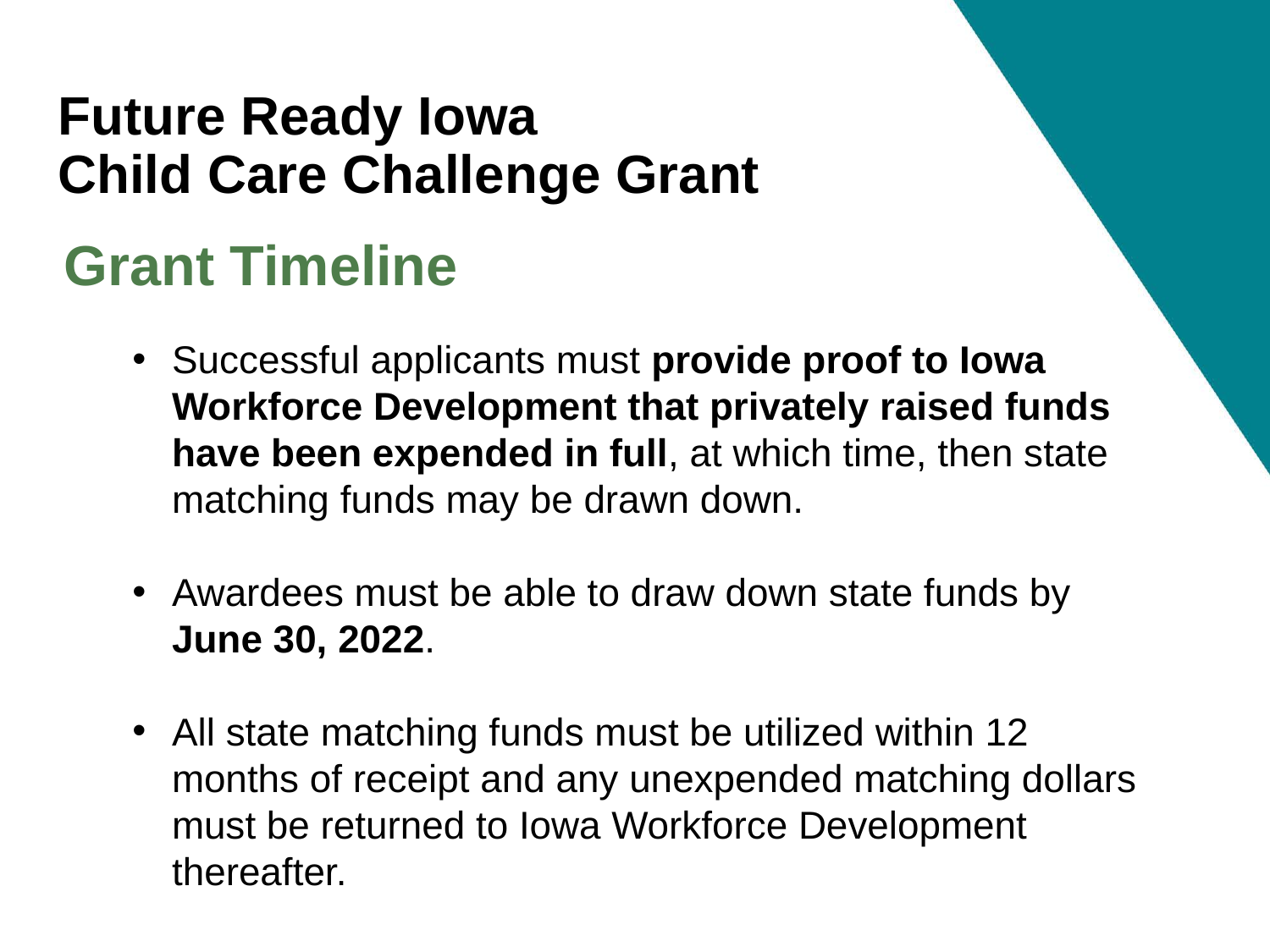

Future Ready Iowa
Child Care Challenge Grant
Grant Timeline
Successful applicants must provide proof to Iowa Workforce Development that privately raised funds have been expended in full, at which time, then state matching funds may be drawn down.

Awardees must be able to draw down state funds by June 30, 2022.

All state matching funds must be utilized within 12 months of receipt and any unexpended matching dollars must be returned to Iowa Workforce Development thereafter.